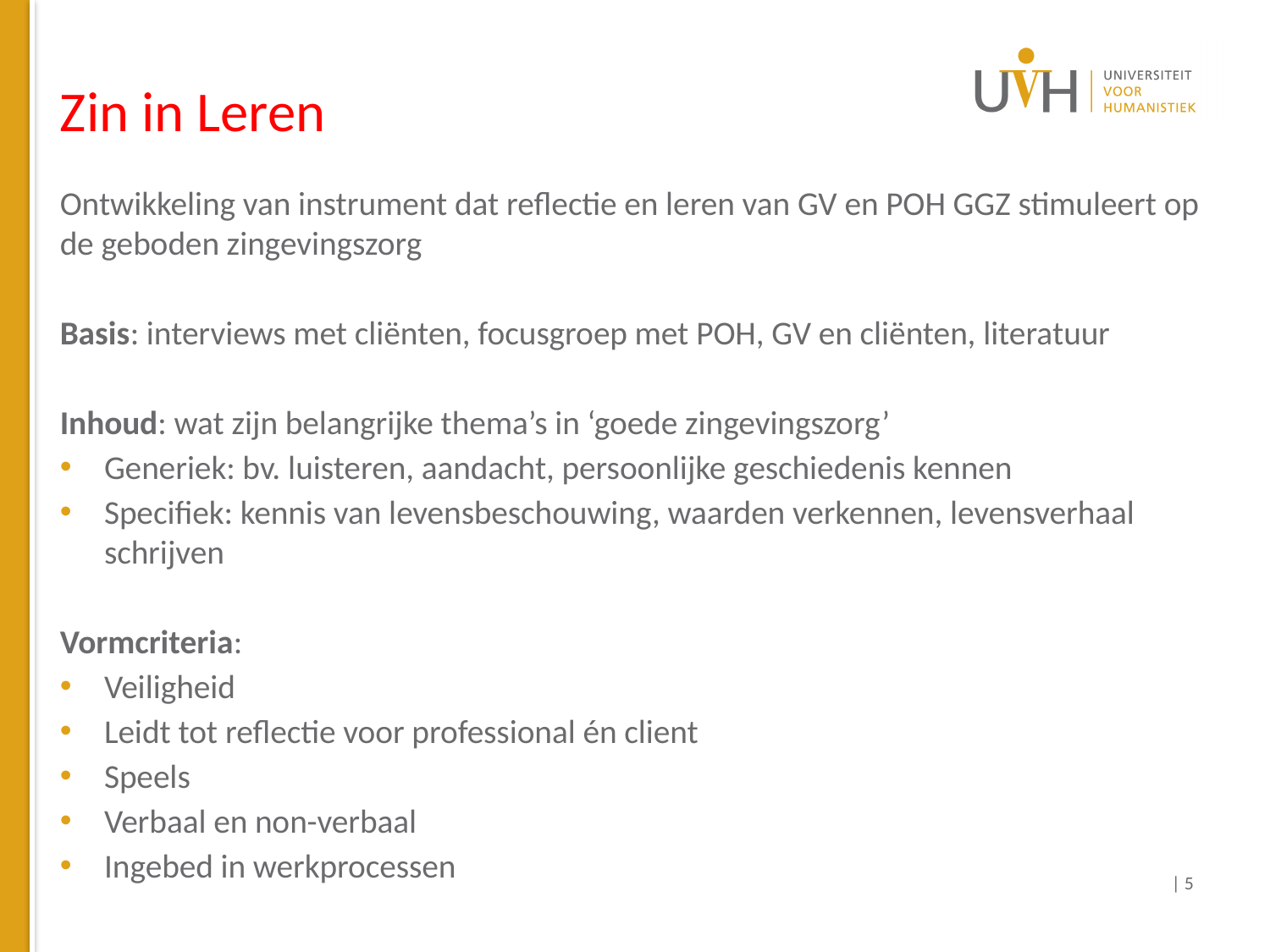

# Zin in Leren
Ontwikkeling van instrument dat reflectie en leren van GV en POH GGZ stimuleert op de geboden zingevingszorg

Basis: interviews met cliënten, focusgroep met POH, GV en cliënten, literatuur

Inhoud: wat zijn belangrijke thema’s in ‘goede zingevingszorg’
Generiek: bv. luisteren, aandacht, persoonlijke geschiedenis kennen
Specifiek: kennis van levensbeschouwing, waarden verkennen, levensverhaal schrijven

Vormcriteria:
Veiligheid
Leidt tot reflectie voor professional én client
Speels
Verbaal en non-verbaal
Ingebed in werkprocessen

| 5